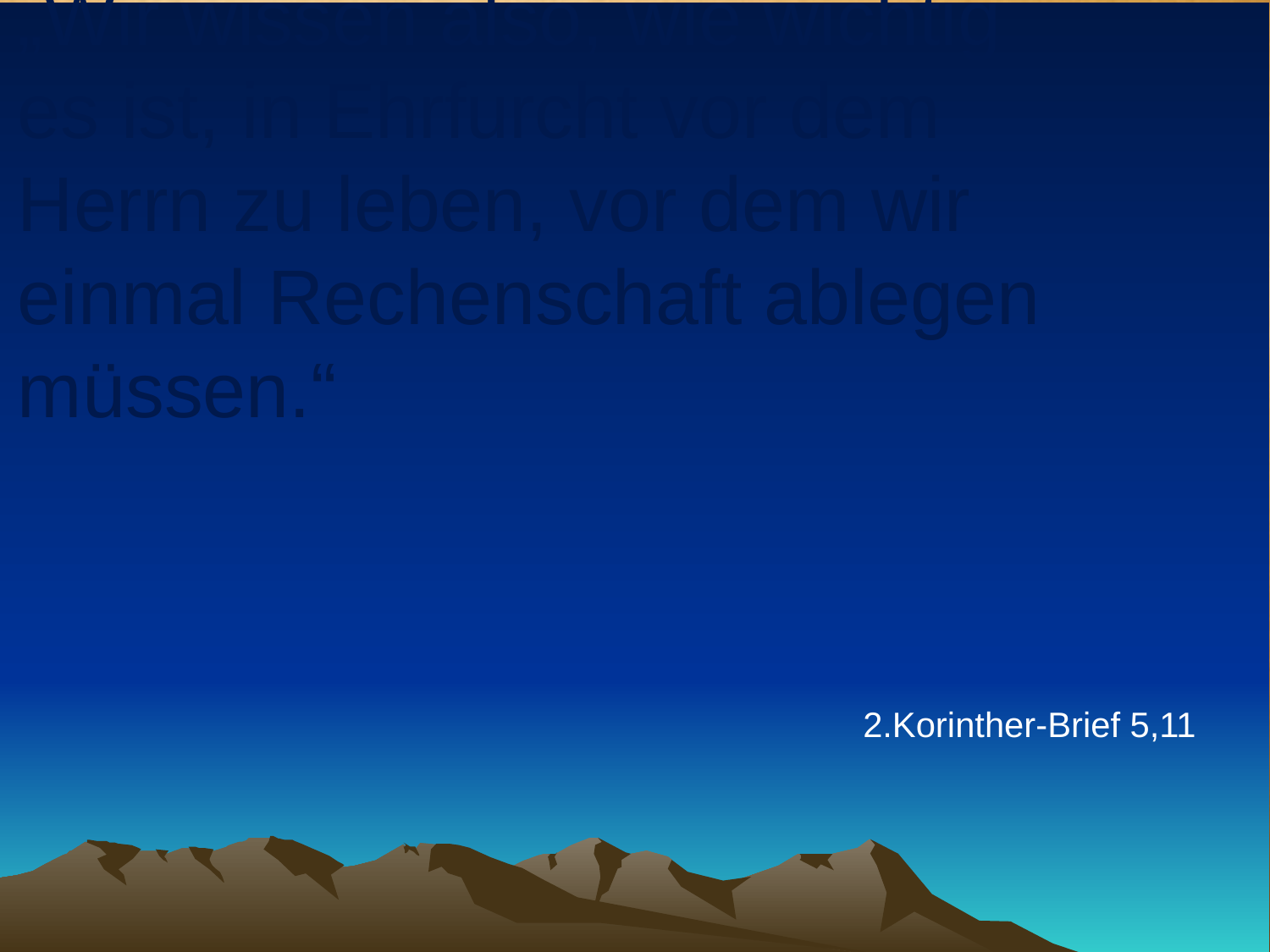

# „Wir wissen also, wie wichtig es ist, in Ehrfurcht vor dem Herrn zu leben, vor dem wir einmal Rechenschaft ablegen müssen.“
2.Korinther-Brief 5,11